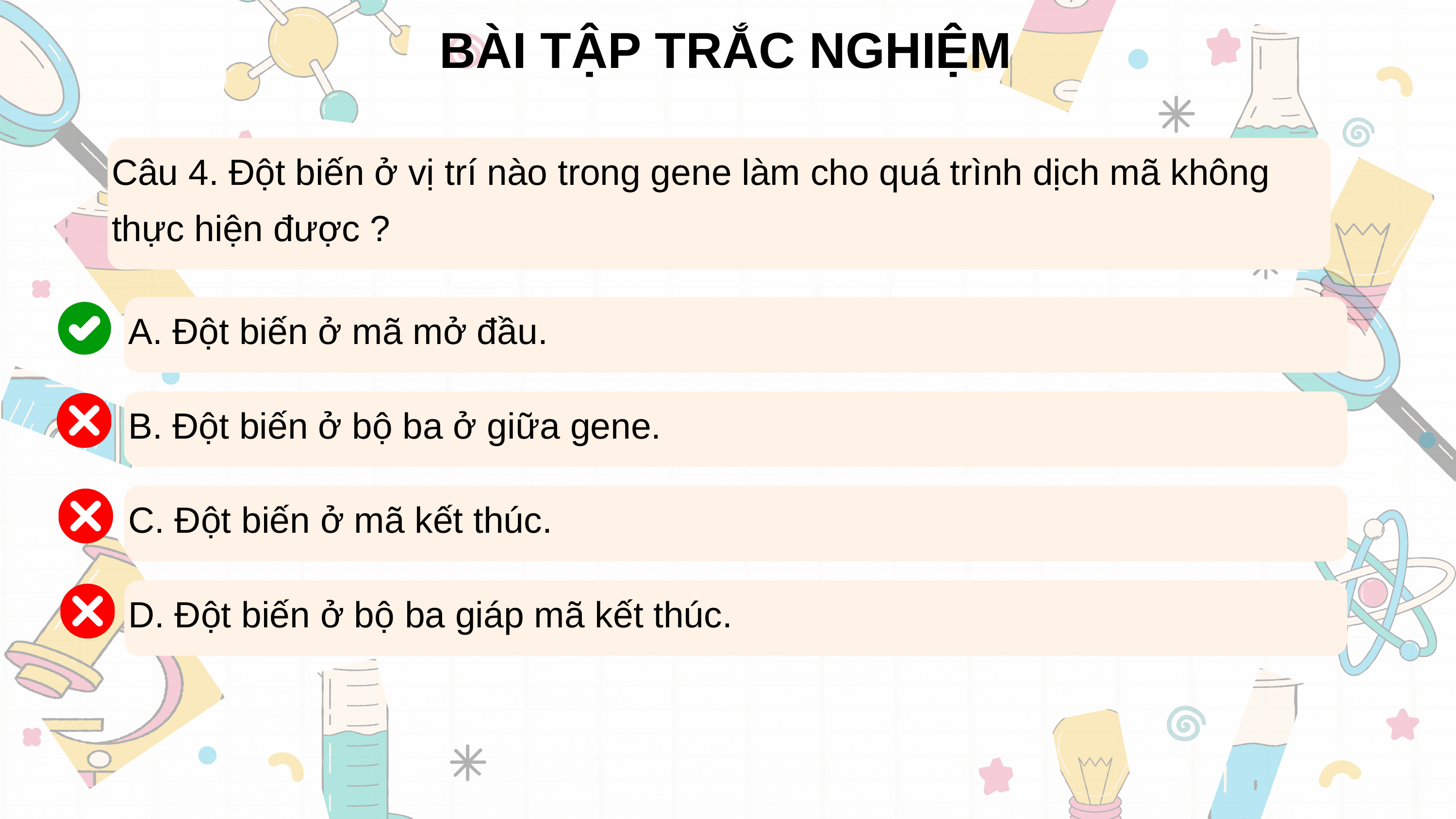

BÀI TẬP TRẮC NGHIỆM

Câu 4. Đột biến ở vị trí nào trong gene làm cho quá trình dịch mã không thực hiện được ?

A. Đột biến ở mã mở đầu.

B. Đột biến ở bộ ba ở giữa gene.

C. Đột biến ở mã kết thúc.

D. Đột biến ở bộ ba giáp mã kết thúc.